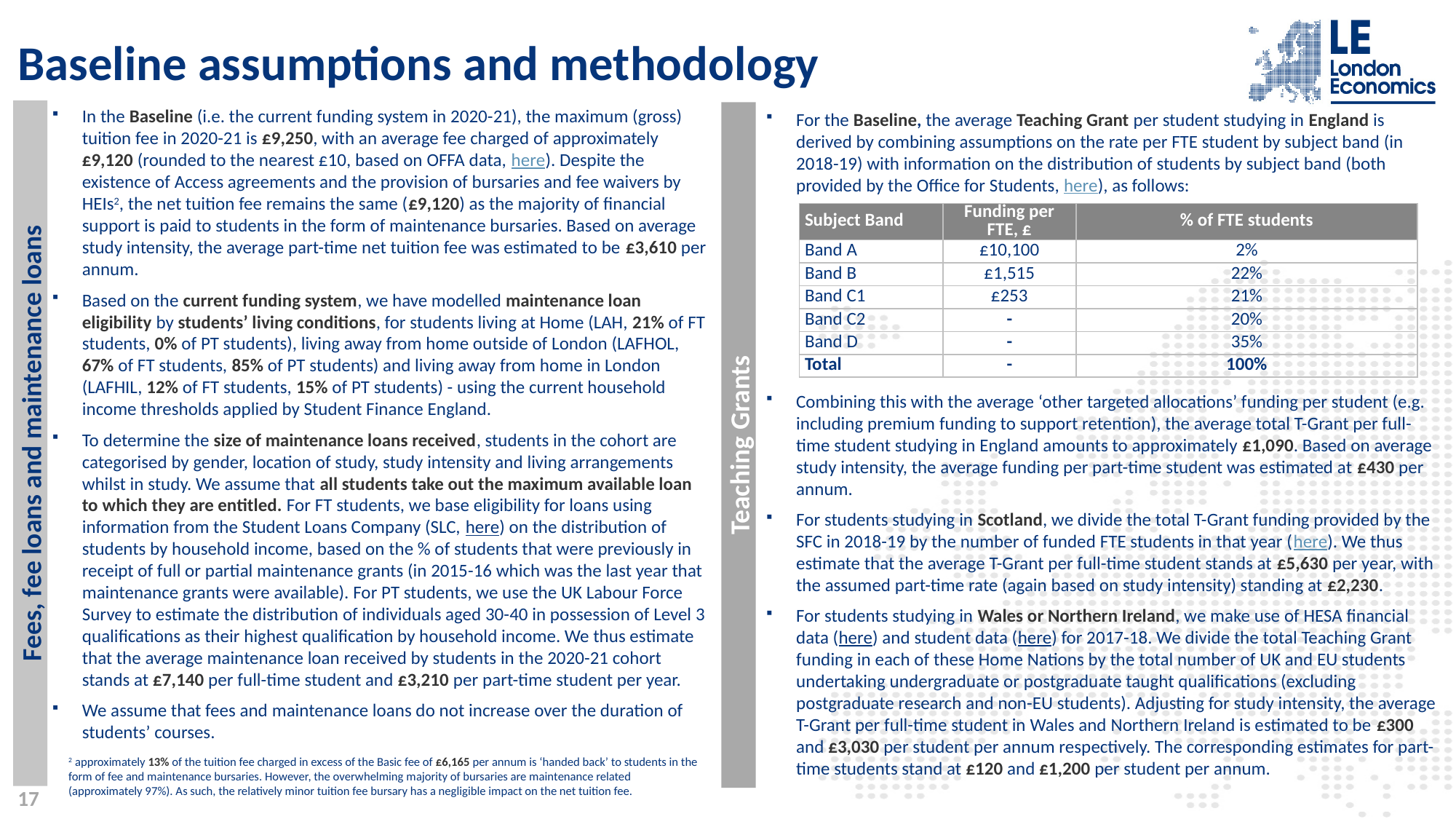

# Baseline assumptions and methodology
Fees, fee loans and maintenance loans
Teaching Grants
In the Baseline (i.e. the current funding system in 2020-21), the maximum (gross) tuition fee in 2020-21 is £9,250, with an average fee charged of approximately £9,120 (rounded to the nearest £10, based on OFFA data, here). Despite the existence of Access agreements and the provision of bursaries and fee waivers by HEIs2, the net tuition fee remains the same (£9,120) as the majority of financial support is paid to students in the form of maintenance bursaries. Based on average study intensity, the average part-time net tuition fee was estimated to be £3,610 per annum.
Based on the current funding system, we have modelled maintenance loan eligibility by students’ living conditions, for students living at Home (LAH, 21% of FT students, 0% of PT students), living away from home outside of London (LAFHOL, 67% of FT students, 85% of PT students) and living away from home in London (LAFHIL, 12% of FT students, 15% of PT students) - using the current household income thresholds applied by Student Finance England.
To determine the size of maintenance loans received, students in the cohort are categorised by gender, location of study, study intensity and living arrangements whilst in study. We assume that all students take out the maximum available loan to which they are entitled. For FT students, we base eligibility for loans using information from the Student Loans Company (SLC, here) on the distribution of students by household income, based on the % of students that were previously in receipt of full or partial maintenance grants (in 2015-16 which was the last year that maintenance grants were available). For PT students, we use the UK Labour Force Survey to estimate the distribution of individuals aged 30-40 in possession of Level 3 qualifications as their highest qualification by household income. We thus estimate that the average maintenance loan received by students in the 2020-21 cohort stands at £7,140 per full-time student and £3,210 per part-time student per year.
We assume that fees and maintenance loans do not increase over the duration of students’ courses.
For the Baseline, the average Teaching Grant per student studying in England is derived by combining assumptions on the rate per FTE student by subject band (in 2018-19) with information on the distribution of students by subject band (both provided by the Office for Students, here), as follows:

Combining this with the average ‘other targeted allocations’ funding per student (e.g. including premium funding to support retention), the average total T-Grant per full-time student studying in England amounts to approximately £1,090. Based on average study intensity, the average funding per part-time student was estimated at £430 per annum.
For students studying in Scotland, we divide the total T-Grant funding provided by the SFC in 2018-19 by the number of funded FTE students in that year (here). We thus estimate that the average T-Grant per full-time student stands at £5,630 per year, with the assumed part-time rate (again based on study intensity) standing at £2,230.
For students studying in Wales or Northern Ireland, we make use of HESA financial data (here) and student data (here) for 2017-18. We divide the total Teaching Grant funding in each of these Home Nations by the total number of UK and EU students undertaking undergraduate or postgraduate taught qualifications (excluding postgraduate research and non-EU students). Adjusting for study intensity, the average T-Grant per full-time student in Wales and Northern Ireland is estimated to be £300 and £3,030 per student per annum respectively. The corresponding estimates for part-time students stand at £120 and £1,200 per student per annum.
| Subject Band | Funding per FTE, £ | % of FTE students |
| --- | --- | --- |
| Band A | £10,100 | 2% |
| Band B | £1,515 | 22% |
| Band C1 | £253 | 21% |
| Band C2 | - | 20% |
| Band D | - | 35% |
| Total | - | 100% |
2 approximately 13% of the tuition fee charged in excess of the Basic fee of £6,165 per annum is ‘handed back’ to students in the form of fee and maintenance bursaries. However, the overwhelming majority of bursaries are maintenance related (approximately 97%). As such, the relatively minor tuition fee bursary has a negligible impact on the net tuition fee.
17